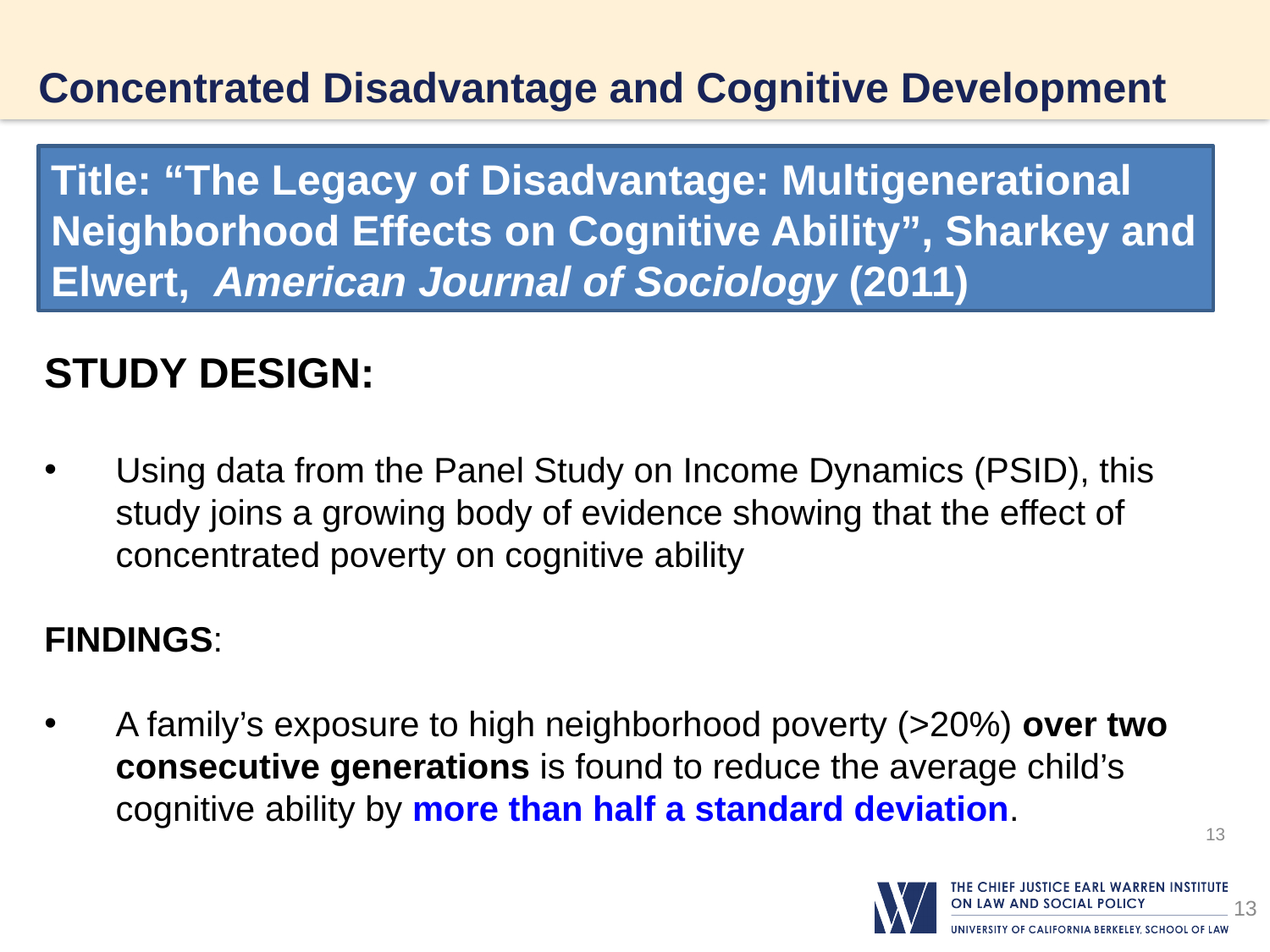

# Concentrated Disadvantage and Cognitive Development
Title: “The Legacy of Disadvantage: Multigenerational Neighborhood Effects on Cognitive Ability”, Sharkey and Elwert,  American Journal of Sociology (2011)
STUDY DESIGN:

Using data from the Panel Study on Income Dynamics (PSID), this study joins a growing body of evidence showing that the effect of concentrated poverty on cognitive ability

FINDINGS:

A family’s exposure to high neighborhood poverty (>20%) over two consecutive generations is found to reduce the average child’s cognitive ability by more than half a standard deviation.
13